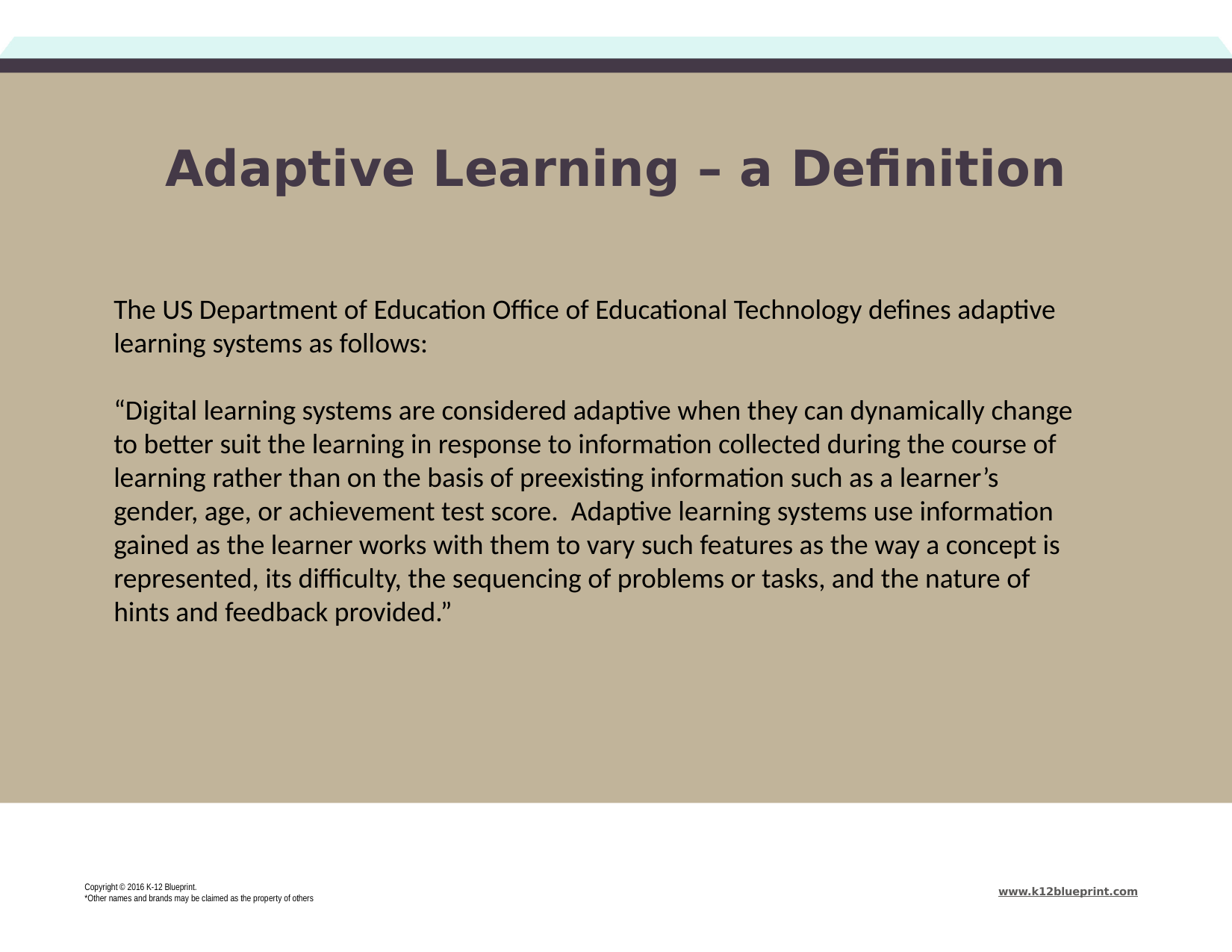

# Adaptive Learning – a Definition

The US Department of Education Office of Educational Technology defines adaptive learning systems as follows:

“Digital learning systems are considered adaptive when they can dynamically change to better suit the learning in response to information collected during the course of learning rather than on the basis of preexisting information such as a learner’s gender, age, or achievement test score.  Adaptive learning systems use information gained as the learner works with them to vary such features as the way a concept is represented, its difficulty, the sequencing of problems or tasks, and the nature of hints and feedback provided.”
Copyright © 2016 K-12 Blueprint.
*Other names and brands may be claimed as the property of others
www.k12blueprint.com